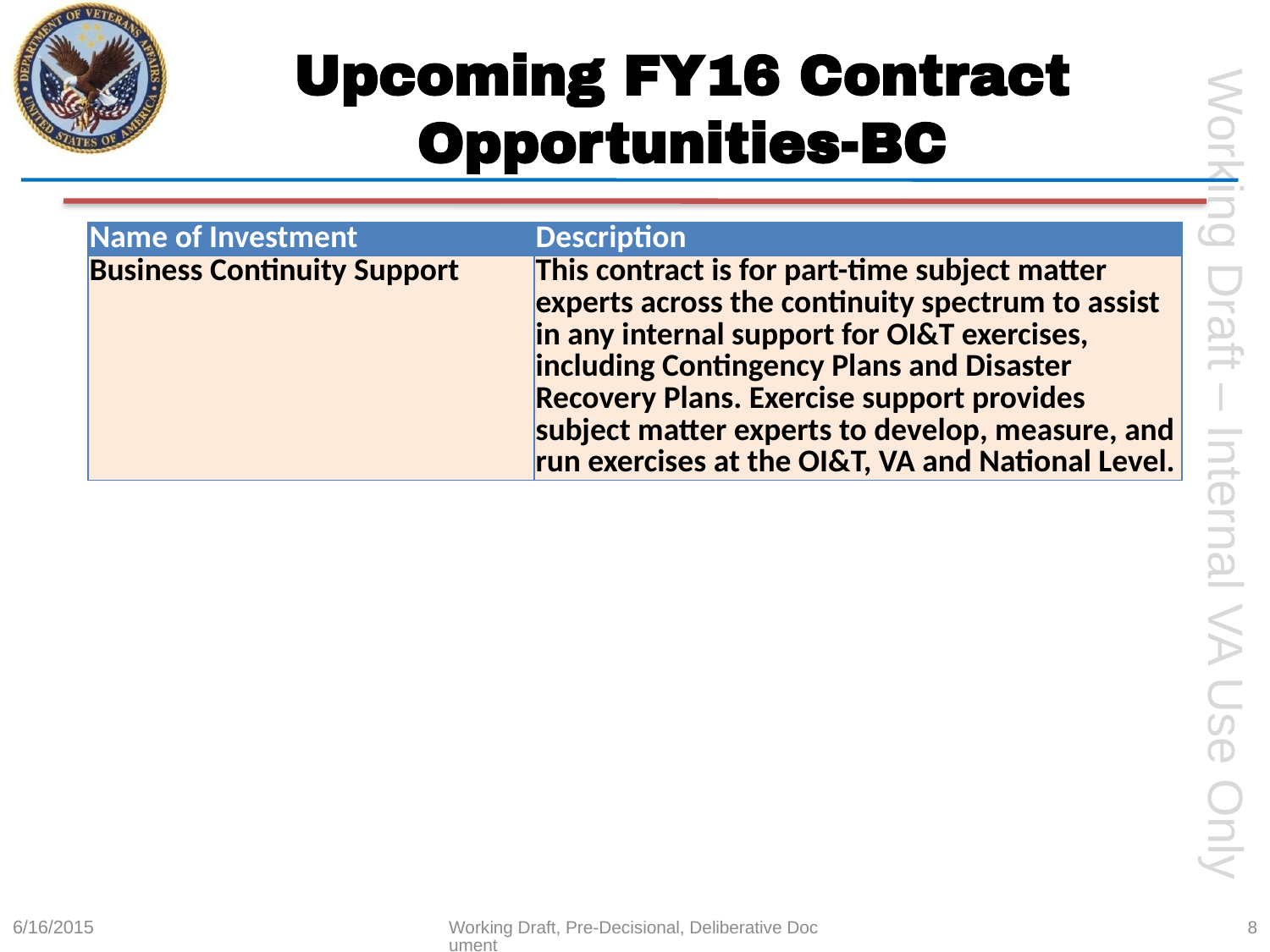

# Upcoming FY16 Contract Opportunities-BC
| Name of Investment | Description |
| --- | --- |
| Business Continuity Support | This contract is for part-time subject matter experts across the continuity spectrum to assist in any internal support for OI&T exercises, including Contingency Plans and Disaster Recovery Plans. Exercise support provides subject matter experts to develop, measure, and run exercises at the OI&T, VA and National Level. |

6/16/2015

Working Draft, Pre-Decisional, Deliberative Document
8